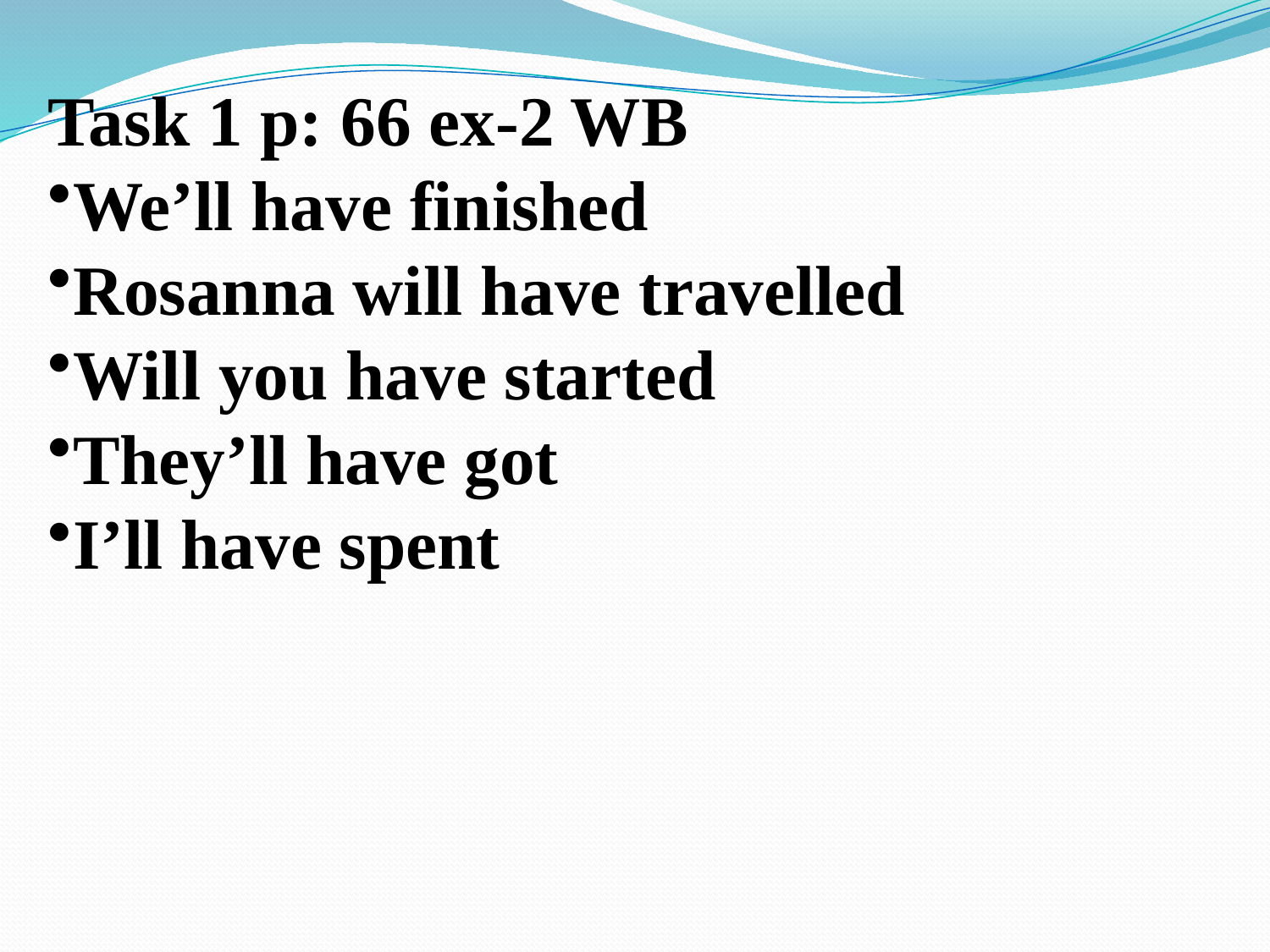

Task 1 p: 66 ex-2 WB
We’ll have finished
Rosanna will have travelled
Will you have started
They’ll have got
I’ll have spent